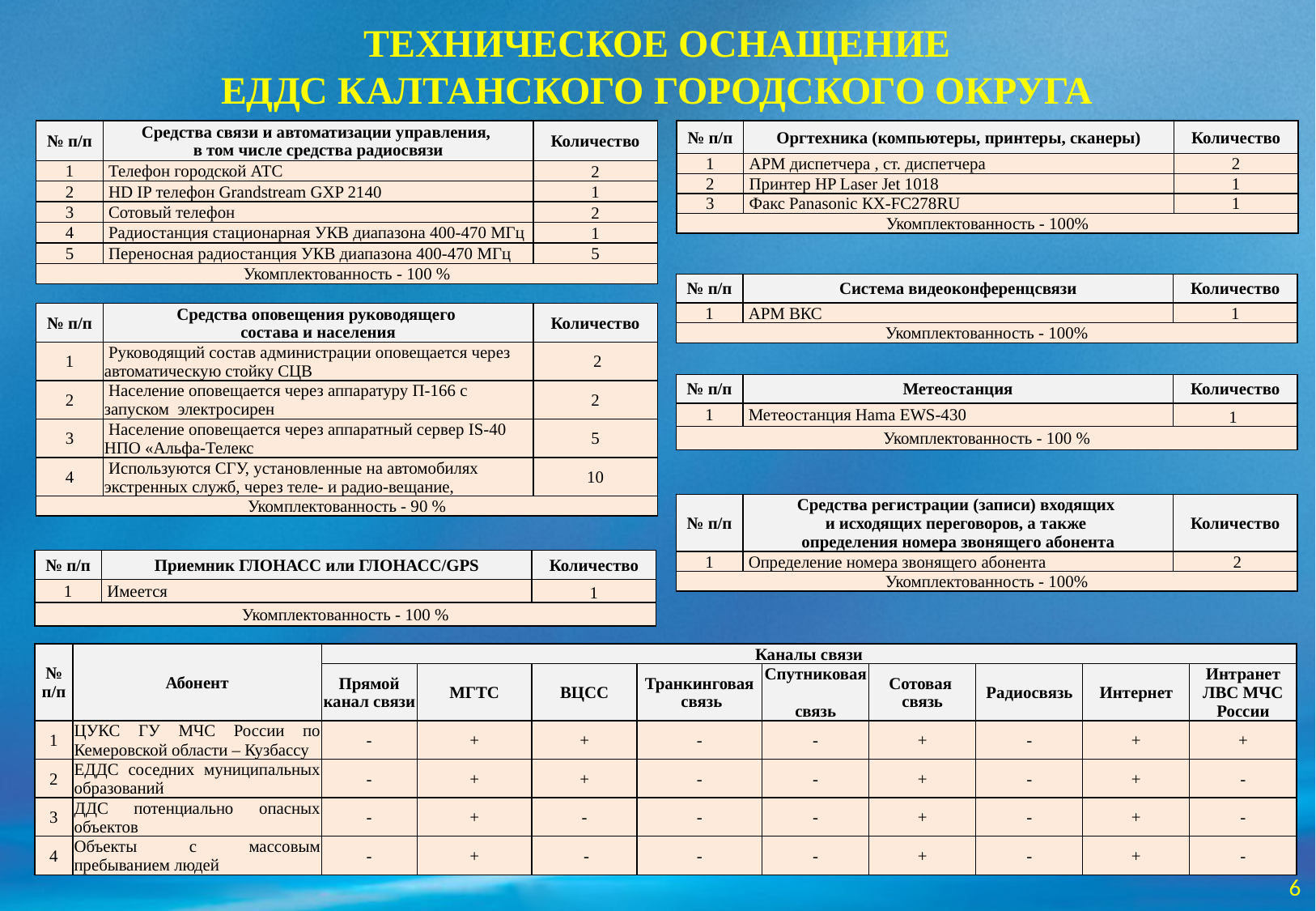

# ТЕХНИЧЕСКОЕ ОСНАЩЕНИЕ ЕДДС КАЛТАНСКОГО ГОРОДСКОГО ОКРУГА
| № п/п | Средства связи и автоматизации управления, в том числе средства радиосвязи | Количество |
| --- | --- | --- |
| 1 | Телефон городской АТС | 2 |
| 2 | HD IP телефон Grandstream GXP 2140 | 1 |
| 3 | Сотовый телефон | 2 |
| 4 | Радиостанция стационарная УКВ диапазона 400-470 МГц | 1 |
| 5 | Переносная радиостанция УКВ диапазона 400-470 МГц | 5 |
| Укомплектованность - 100 % |  |  |
| № п/п | Оргтехника (компьютеры, принтеры, сканеры) | Количество |
| --- | --- | --- |
| 1 | АРМ диспетчера , ст. диспетчера | 2 |
| 2 | Принтер HP Laser Jet 1018 | 1 |
| 3 | Факс Panasonic КХ-FC278RU | 1 |
| Укомплектованность - 100% |  |  |
| № п/п | Система видеоконференцсвязи | Количество |
| --- | --- | --- |
| 1 | АРМ ВКС | 1 |
| Укомплектованность - 100% |  |  |
| № п/п | Средства оповещения руководящего состава и населения | Количество |
| --- | --- | --- |
| 1 | Руководящий состав администрации оповещается через автоматическую стойку СЦВ | 2 |
| 2 | Население оповещается через аппаратуру П-166 с запуском электросирен | 2 |
| 3 | Население оповещается через аппаратный сервер IS-40 НПО «Альфа-Телекс | 5 |
| 4 | Используются СГУ, установленные на автомобилях экстренных служб, через теле- и радио-вещание, | 10 |
| Укомплектованность - 90 % |  |  |
| № п/п | Метеостанция | Количество |
| --- | --- | --- |
| 1 | Метеостанция Hama EWS-430 | 1 |
| Укомплектованность - 100 % |  |  |
| № п/п | Средства регистрации (записи) входящих и исходящих переговоров, а также определения номера звонящего абонента | Количество |
| --- | --- | --- |
| 1 | Определение номера звонящего абонента | 2 |
| Укомплектованность - 100% |  |  |
| № п/п | Приемник ГЛОНАСС или ГЛОНАСС/GPS | Количество |
| --- | --- | --- |
| 1 | Имеется | 1 |
| Укомплектованность - 100 % |  |  |
| № п/п | Абонент | Каналы связи |  |  |  |  |  |  |  |  |
| --- | --- | --- | --- | --- | --- | --- | --- | --- | --- | --- |
|  |  | Прямой канал связи | МГТС | ВЦСС | Транкинговая связь | Спутниковая связь | Сотовая связь | Радиосвязь | Интернет | Интранет ЛВС МЧС России |
| 1 | ЦУКС ГУ МЧС России по Кемеровской области – Кузбассу | - | + | + | - | - | + | - | + | + |
| 2 | ЕДДС соседних муниципальных образований | - | + | + | - | - | + | - | + | - |
| 3 | ДДС потенциально опасных объектов | - | + | - | - | - | + | - | + | - |
| 4 | Объекты с массовым пребыванием людей | - | + | - | - | - | + | - | + | - |
6